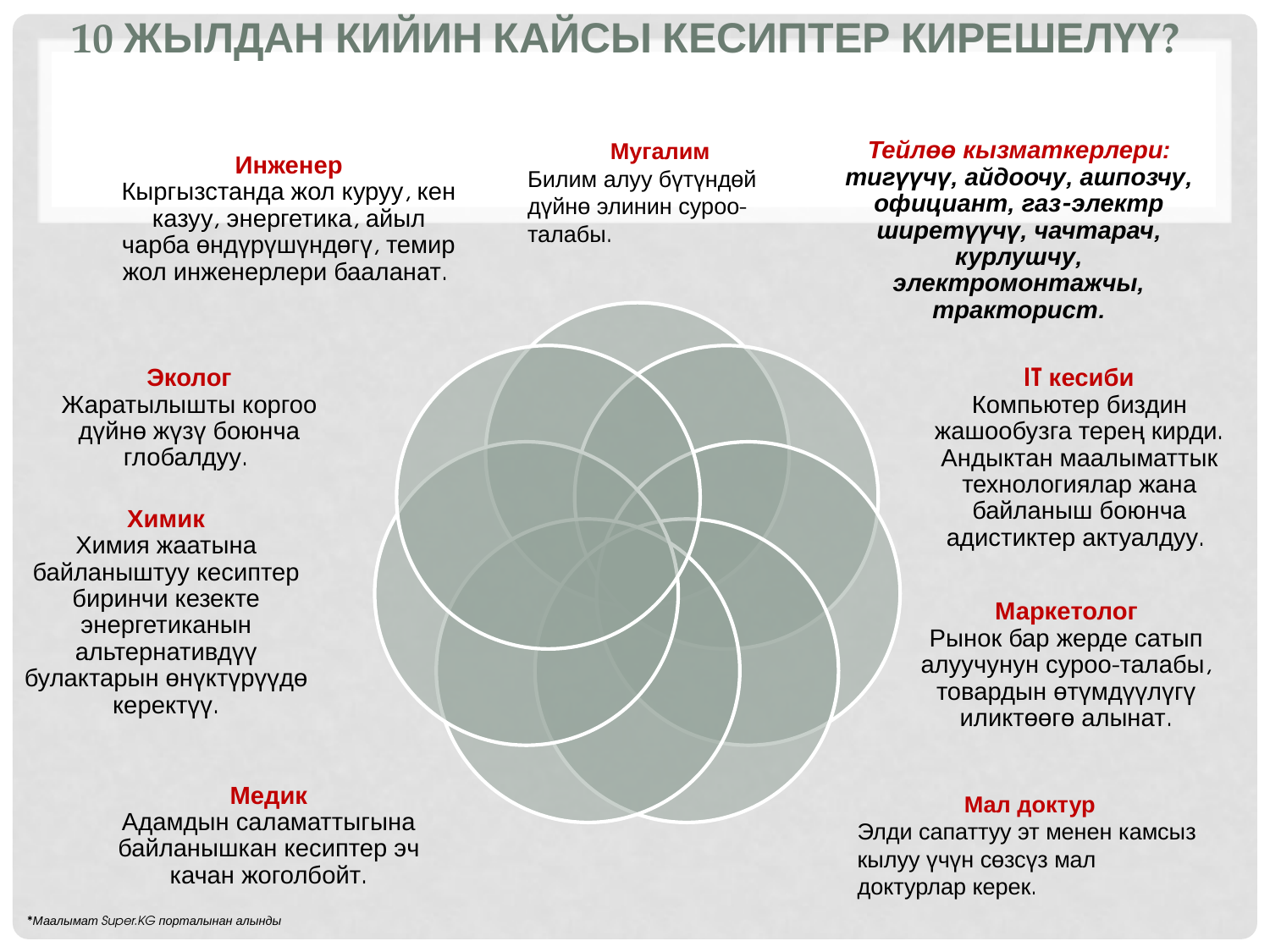

# 10 ЖЫЛДАН КИЙИН КАЙСЫ КЕСИПТЕР КИРЕШЕЛҮҮ?
Инженер
Кыргызстанда жол куруу, кен казуу, энергетика, айыл чарба өндүрүшүндөгү, темир жол инженерлери бааланат.
IT кесиби
Компьютер биздин жашообузга терең кирди. Андыктан маалыматтык технологиялар жана байланыш боюнча адистиктер актуалдуу.
Маркетолог
Рынок бар жерде сатып алуучунун суроо-талабы, товардын өтүмдүүлүгү иликтөөгө алынат.
Тейлөө кызматкерлери:
тигүүчү, айдоочу, ашпозчу, официант, газ-электр ширетүүчү, чачтарач, курлушчу, электромонтажчы, тракторист.
Медик
Адамдын саламаттыгына байланышкан кесиптер эч качан жоголбойт.
Химик
Химия жаатына байланыштуу кесиптер биринчи кезекте энергетиканын альтернативдүү булактарын өнүктүрүүдө керектүү.
Эколог
Жаратылышты коргоо дүйнө жүзү боюнча глобалдуу.
Мугалим
Билим алуу бүтүндөй дүйнө элинин суроо-талабы.
Мал доктур
Элди сапаттуу эт менен камсыз кылуу үчүн сөзсүз мал доктурлар керек.
*Маалымат Super.KG порталынан алынды